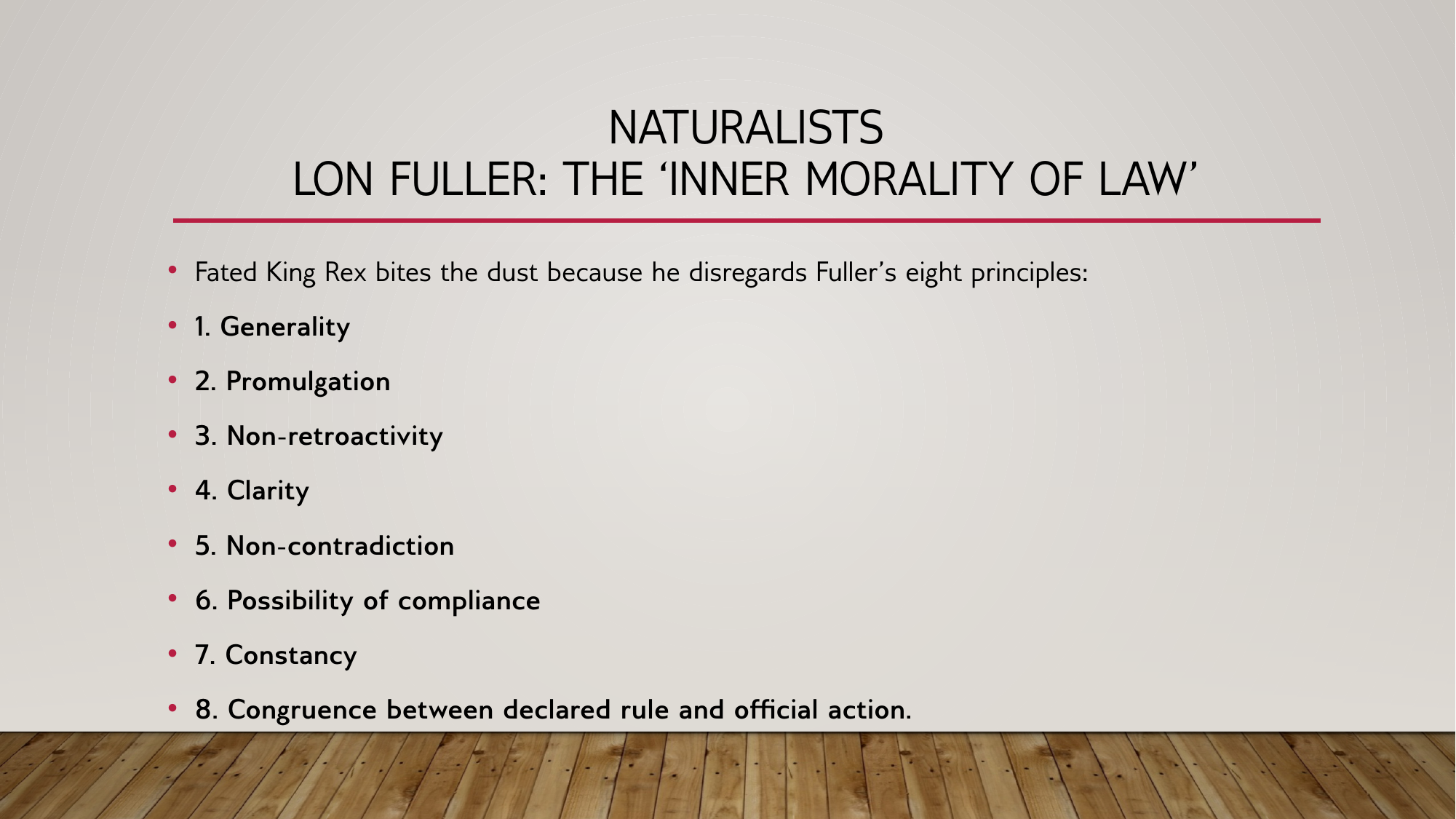

# naturalists Lon Fuller: the ‘inner morality of law’
Fated King Rex bites the dust because he disregards Fuller’s eight principles:
1. Generality
2. Promulgation
3. Non-retroactivity
4. Clarity
5. Non-contradiction
6. Possibility of compliance
7. Constancy
8. Congruence between declared rule and official action.